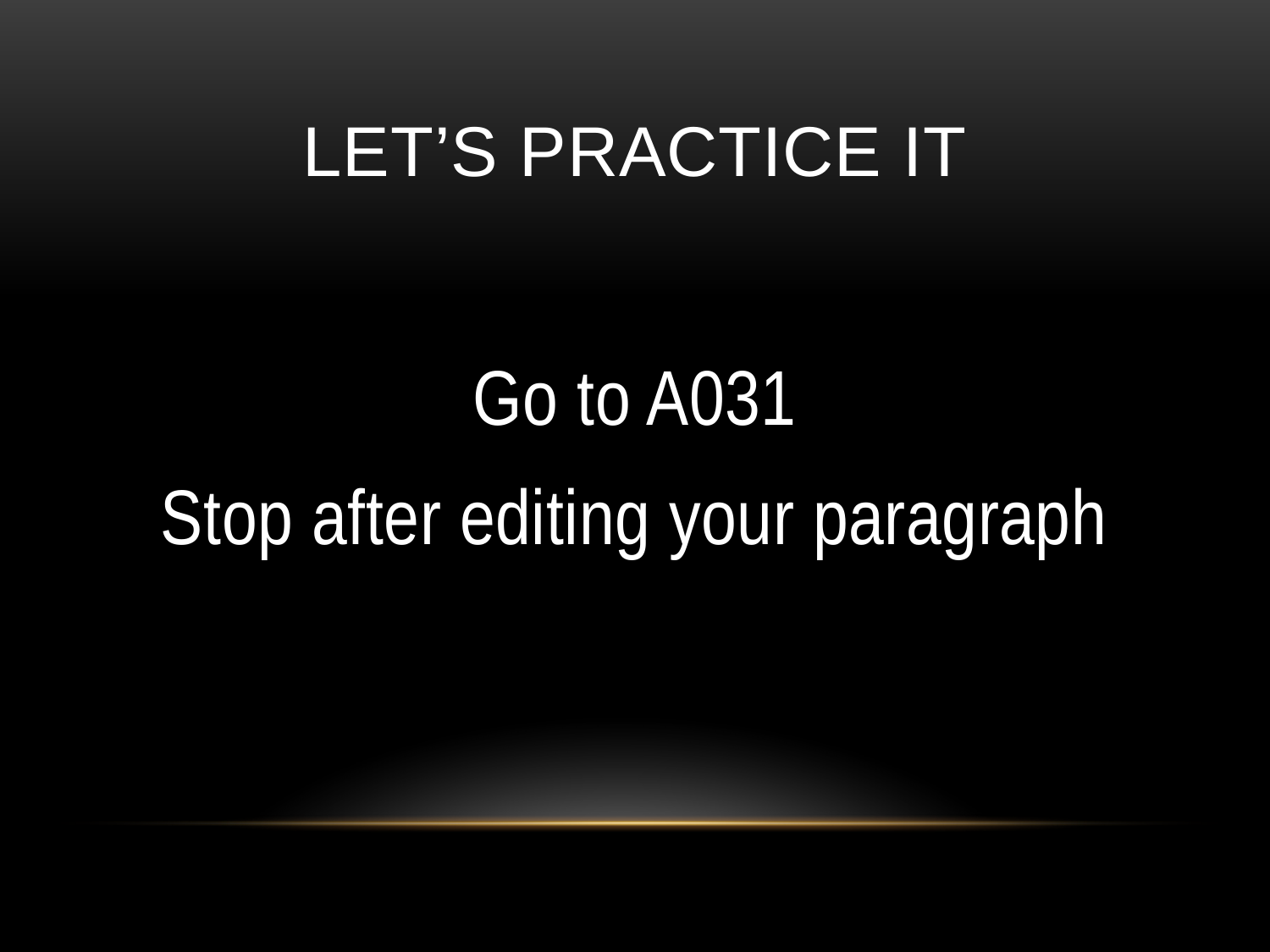

# Let’s practice it

Go to A031
Stop after editing your paragraph